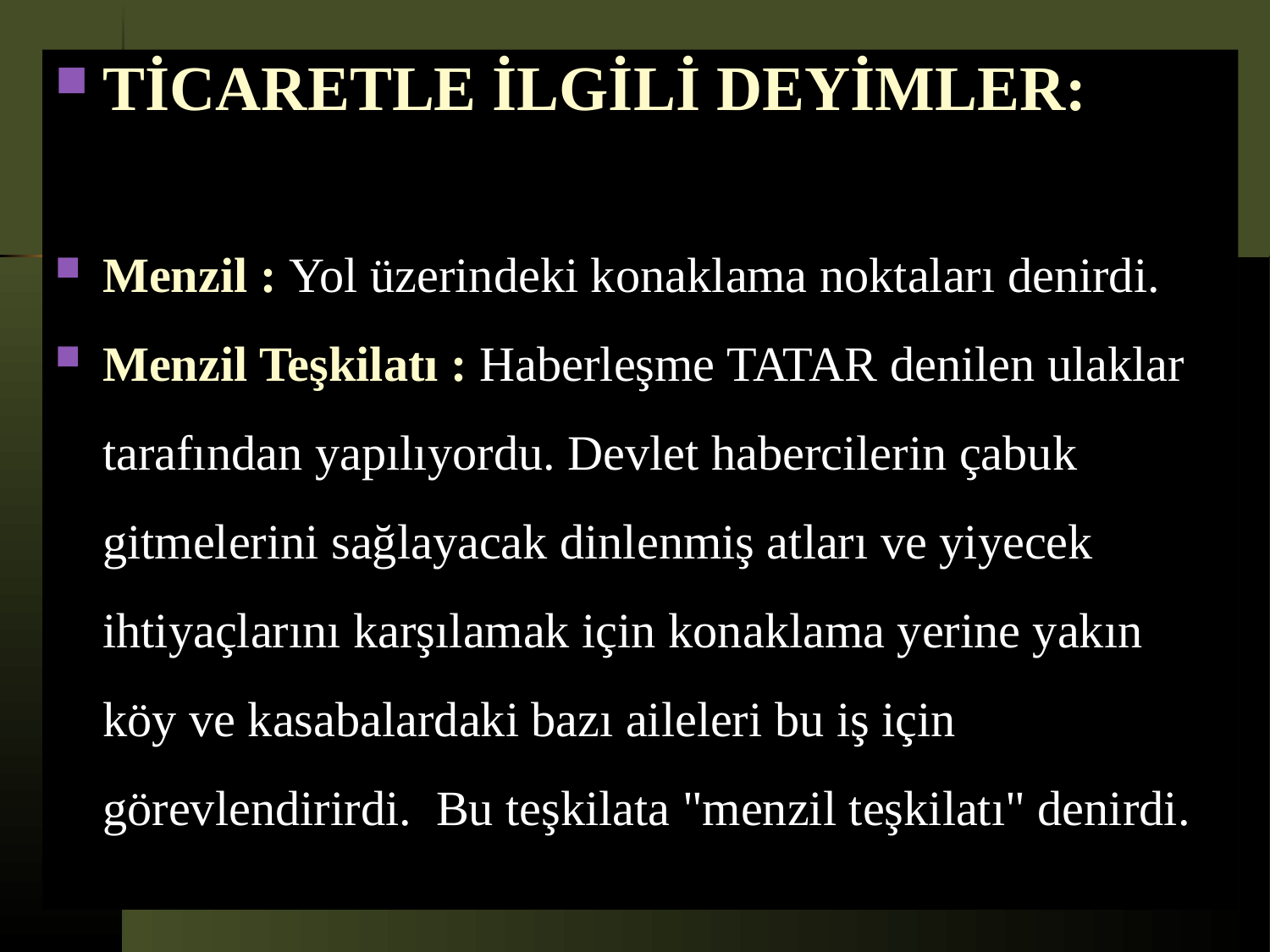

TİCARETLE İLGİLİ DEYİMLER:

Menzil : Yol üzerindeki konaklama noktaları denirdi.
Menzil Teşkilatı : Haberleşme TATAR denilen ulaklar tarafından yapılıyordu. Devlet habercilerin çabuk gitmelerini sağlayacak dinlenmiş atları ve yiyecek ihtiyaçlarını karşılamak için konaklama yerine yakın köy ve kasabalardaki bazı aileleri bu iş için görevlendirirdi.  Bu teşkilata "menzil teşkilatı" denirdi.